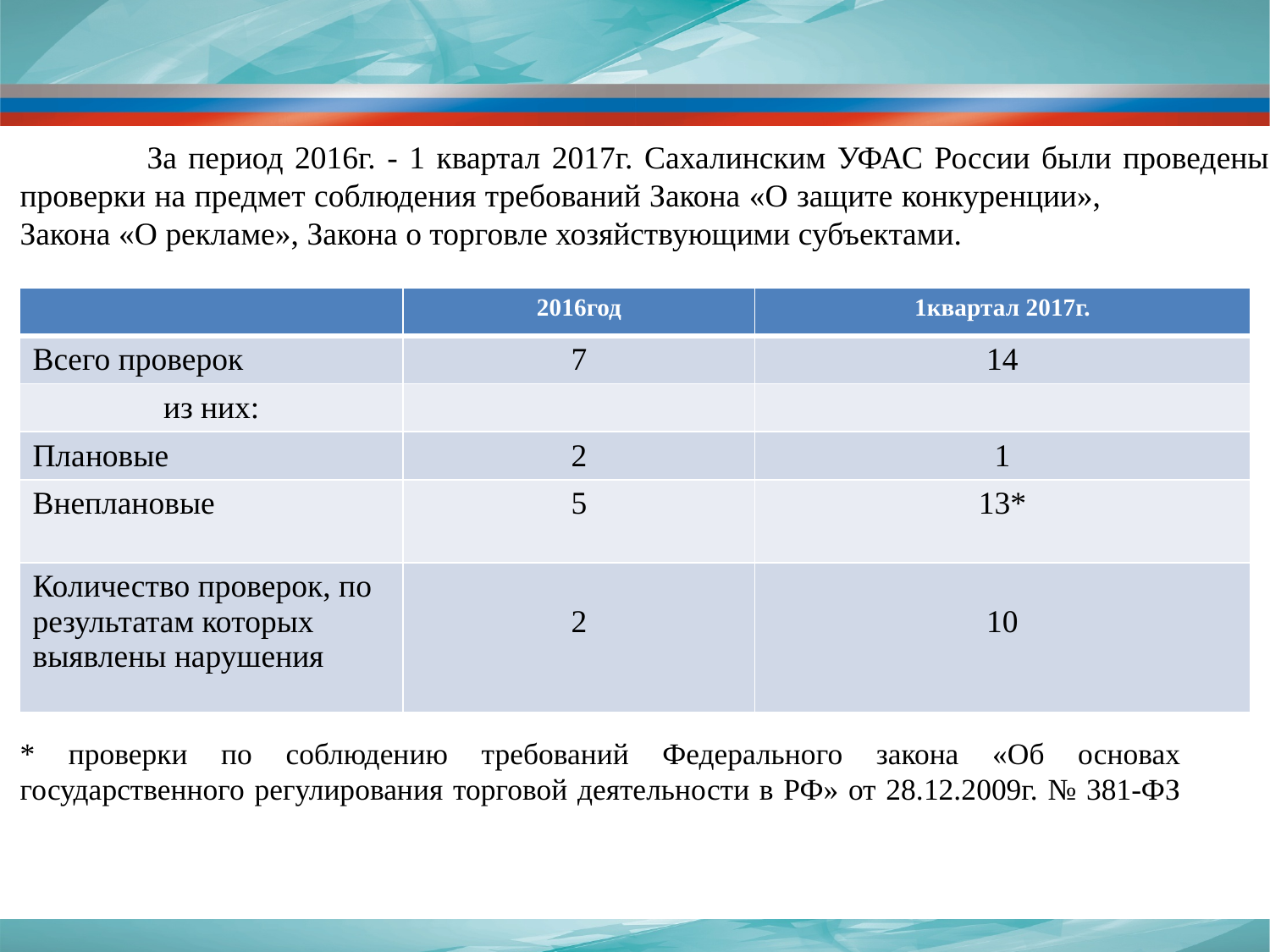

# За период 2016г. - 1 квартал 2017г. Сахалинским УФАС России были проведены проверки на предмет соблюдения требований Закона «О защите конкуренции»,                    Закона «О рекламе», Закона о торговле хозяйствующими субъектами.

|  | 2016год | 1квартал 2017г. |
| --- | --- | --- |
| Всего проверок | 7 | 14 |
| из них: |  |  |
| Плановые | 2 | 1 |
| Внеплановые | 5 | 13\* |
| Количество проверок, по результатам которых выявлены нарушения | 2 | 10 |
* проверки по соблюдению требований Федерального закона «Об основах государственного регулирования торговой деятельности в РФ» от 28.12.2009г. № 381-ФЗ